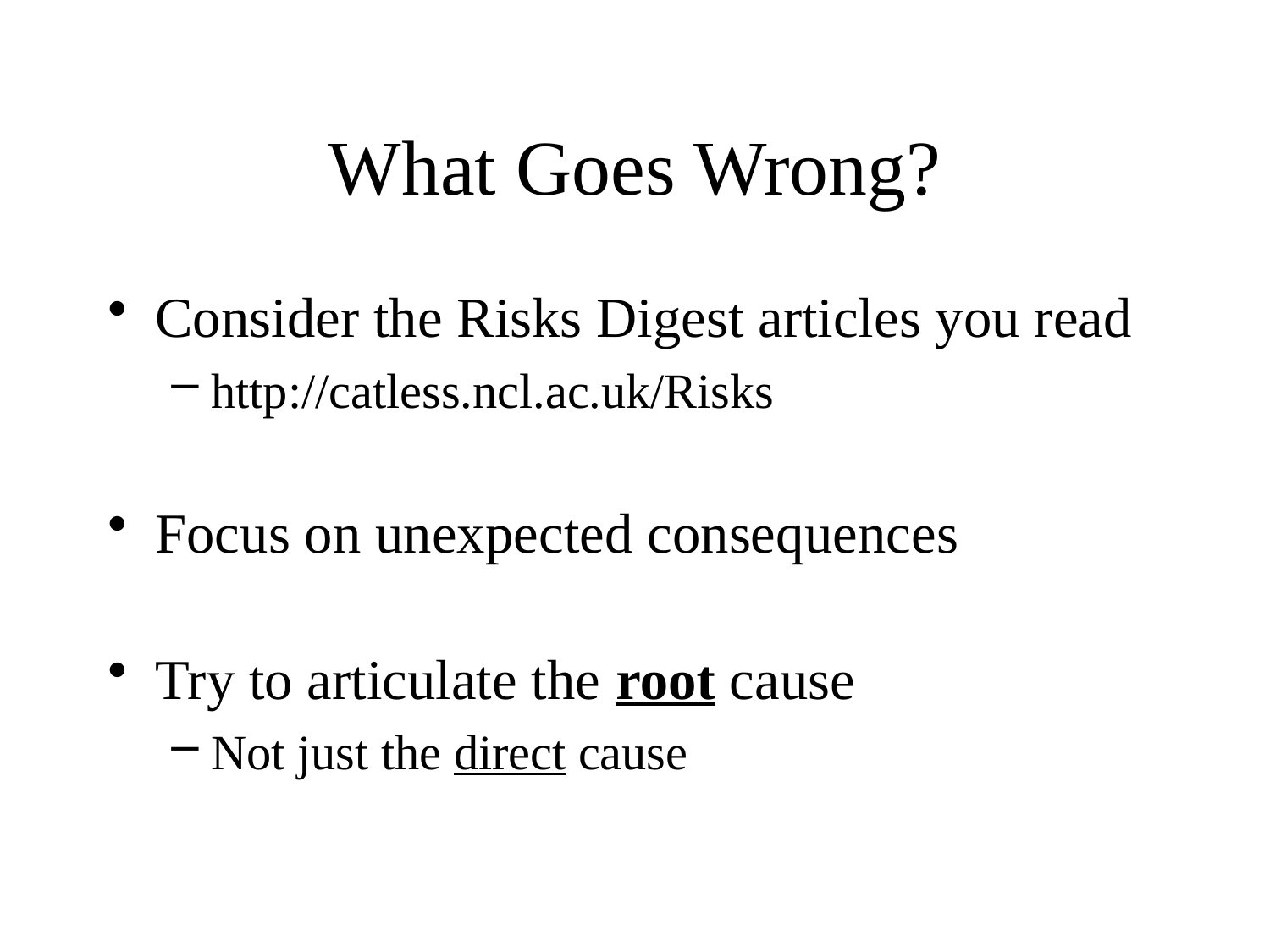

# What Goes Wrong?
Consider the Risks Digest articles you read
http://catless.ncl.ac.uk/Risks

Focus on unexpected consequences

Try to articulate the root cause
Not just the direct cause